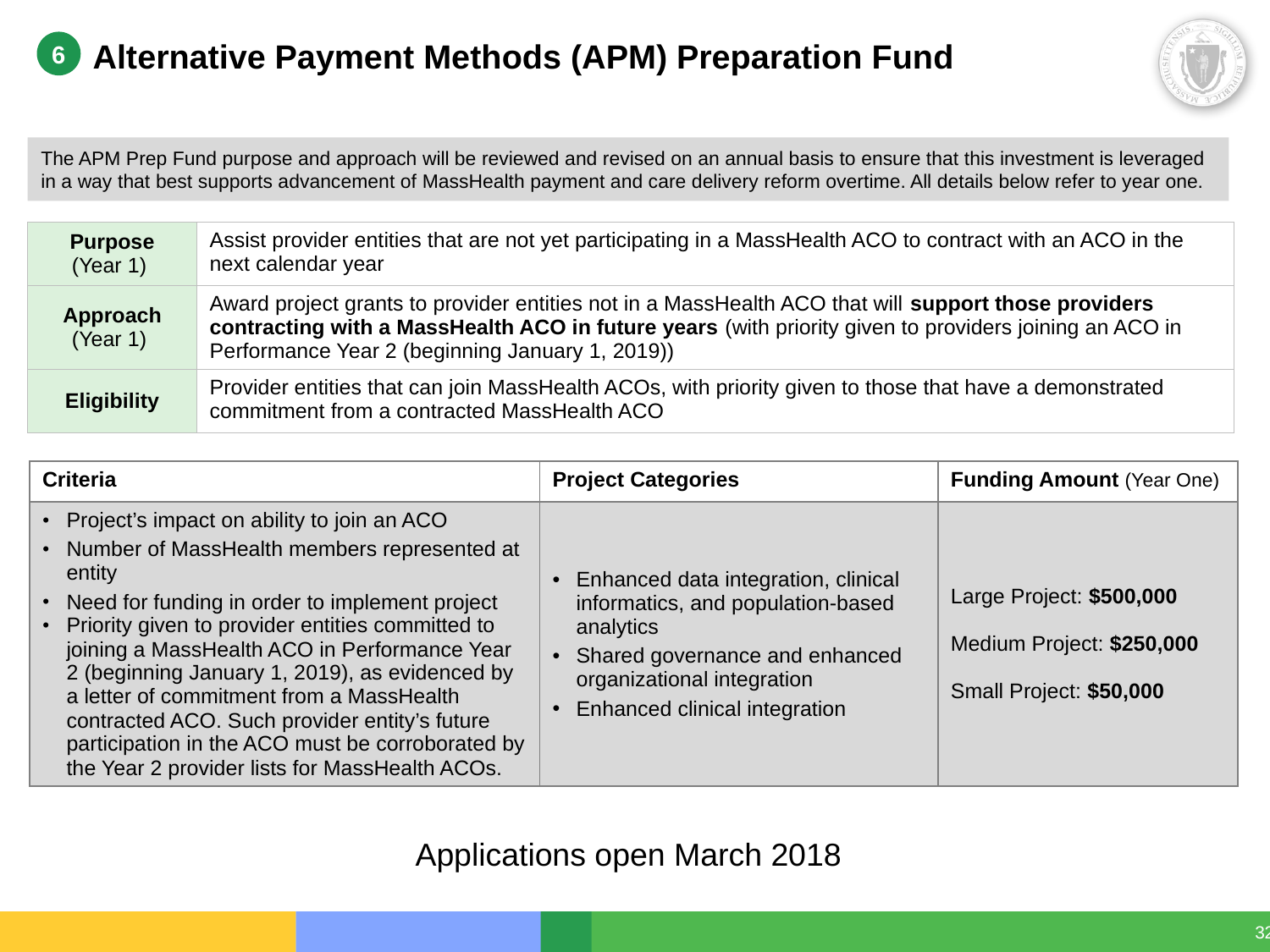

6
# Alternative Payment Methods (APM) Preparation Fund
The APM Prep Fund purpose and approach will be reviewed and revised on an annual basis to ensure that this investment is leveraged in a way that best supports advancement of MassHealth payment and care delivery reform overtime. All details below refer to year one.
| Purpose (Year 1) | Assist provider entities that are not yet participating in a MassHealth ACO to contract with an ACO in the next calendar year |
| --- | --- |
| Approach (Year 1) | Award project grants to provider entities not in a MassHealth ACO that will support those providers contracting with a MassHealth ACO in future years (with priority given to providers joining an ACO in Performance Year 2 (beginning January 1, 2019)) |
| Eligibility | Provider entities that can join MassHealth ACOs, with priority given to those that have a demonstrated commitment from a contracted MassHealth ACO |
| Criteria | Project Categories | Funding Amount (Year One) |
| --- | --- | --- |
| Project’s impact on ability to join an ACO Number of MassHealth members represented at entity Need for funding in order to implement project Priority given to provider entities committed to joining a MassHealth ACO in Performance Year 2 (beginning January 1, 2019), as evidenced by a letter of commitment from a MassHealth contracted ACO. Such provider entity’s future participation in the ACO must be corroborated by the Year 2 provider lists for MassHealth ACOs. | Enhanced data integration, clinical informatics, and population-based analytics Shared governance and enhanced organizational integration Enhanced clinical integration | Large Project: $500,000 Medium Project: $250,000 Small Project: $50,000 |
Applications open March 2018